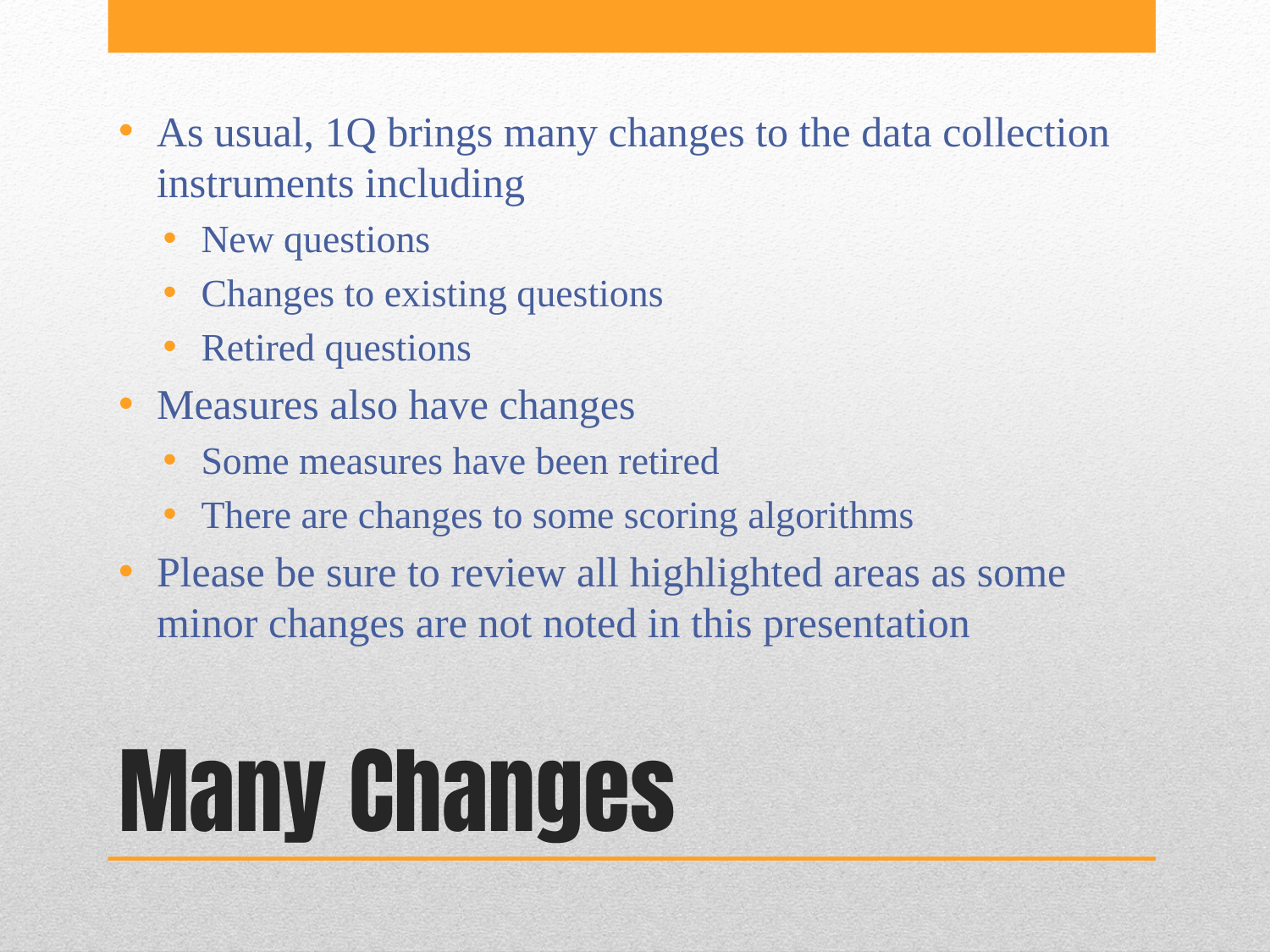

As usual, 1Q brings many changes to the data collection instruments including
New questions
Changes to existing questions
Retired questions
Measures also have changes
Some measures have been retired
There are changes to some scoring algorithms
Please be sure to review all highlighted areas as some minor changes are not noted in this presentation
# Many Changes